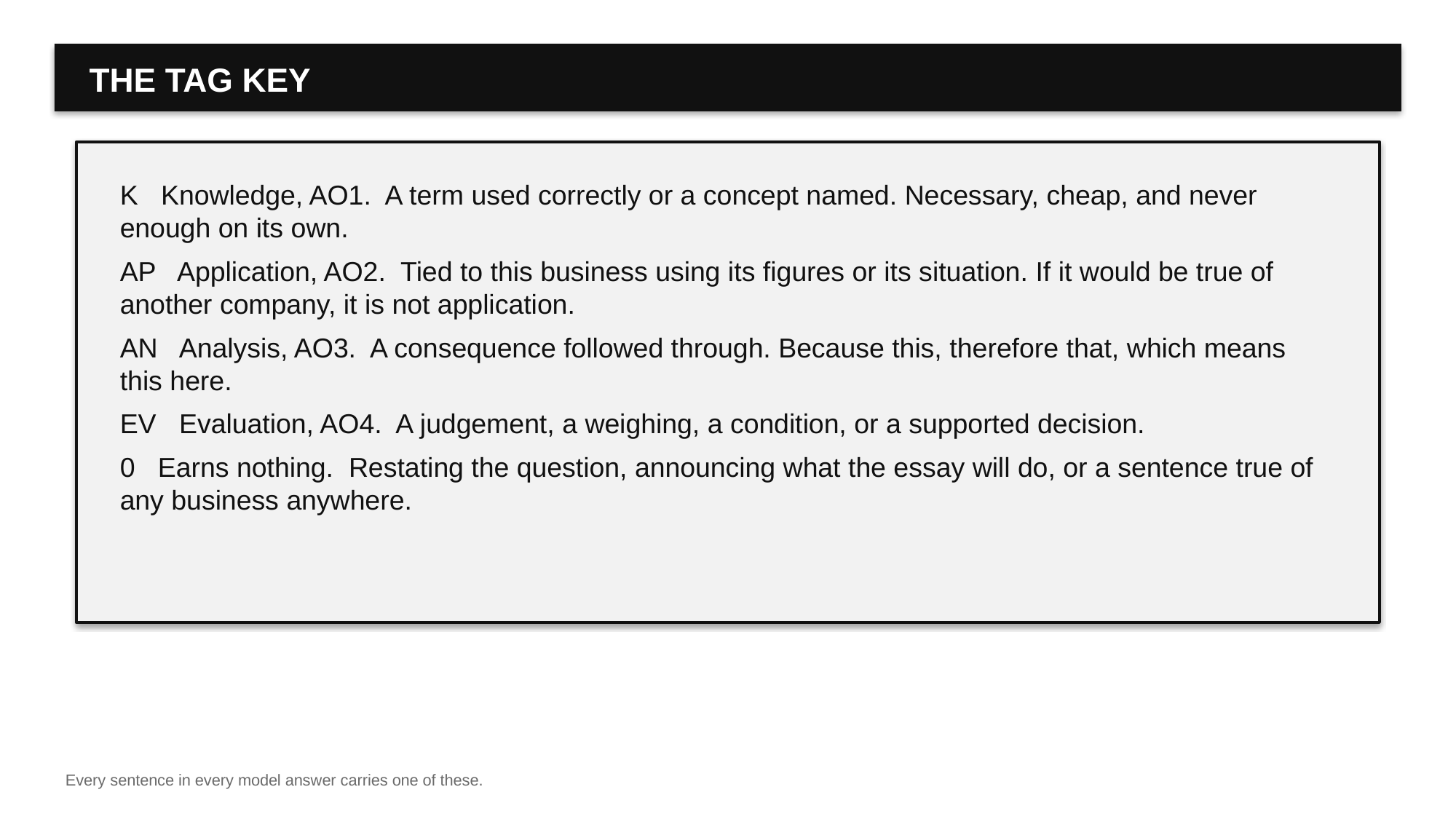

THE TAG KEY

K   Knowledge, AO1.  A term used correctly or a concept named. Necessary, cheap, and never enough on its own.
AP   Application, AO2.  Tied to this business using its figures or its situation. If it would be true of another company, it is not application.
AN   Analysis, AO3.  A consequence followed through. Because this, therefore that, which means this here.
EV   Evaluation, AO4.  A judgement, a weighing, a condition, or a supported decision.
0   Earns nothing.  Restating the question, announcing what the essay will do, or a sentence true of any business anywhere.
Every sentence in every model answer carries one of these.